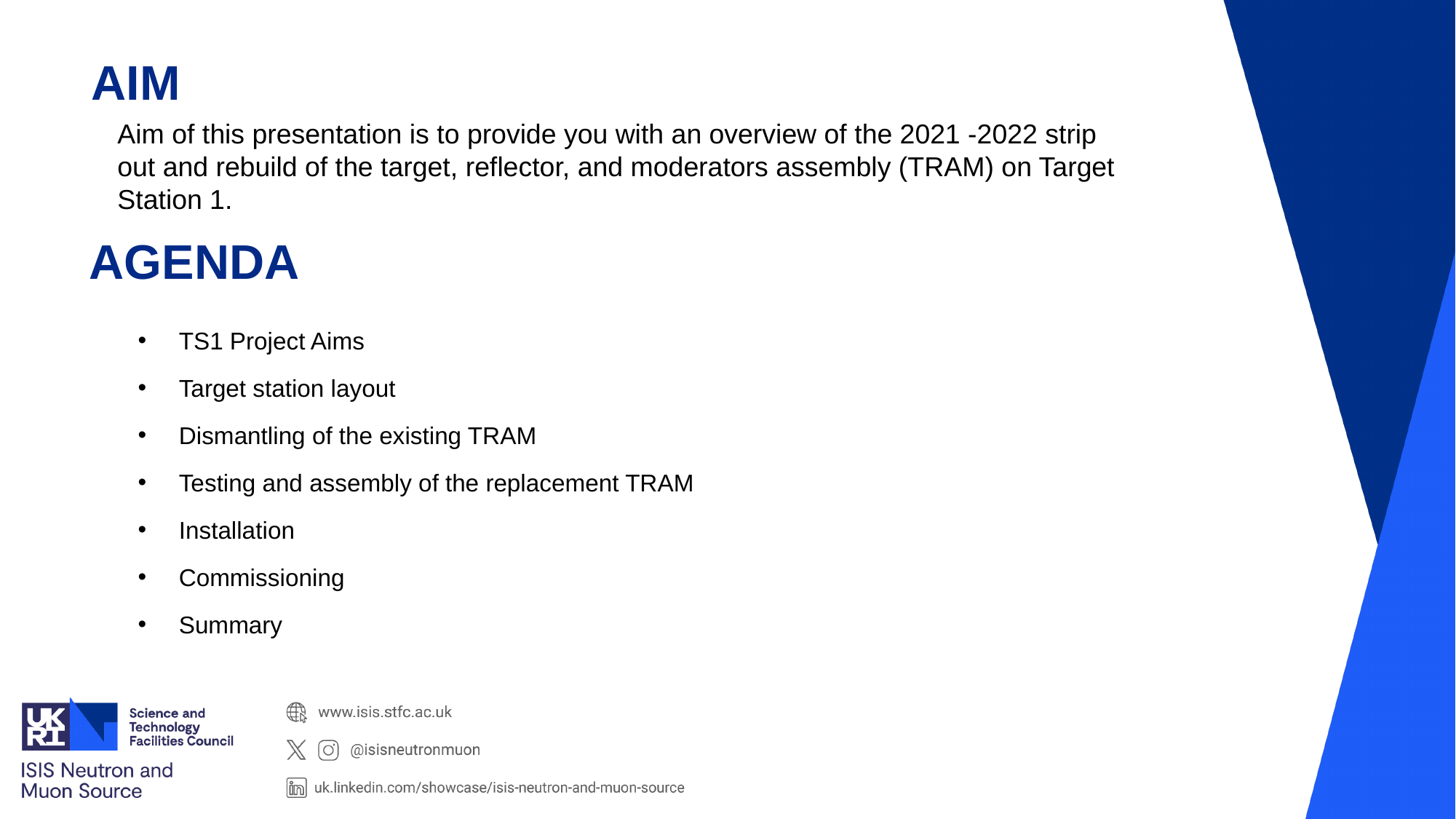

AIM
Aim of this presentation is to provide you with an overview of the 2021 -2022 strip out and rebuild of the target, reflector, and moderators assembly (TRAM) on Target Station 1.

AGENDA
TS1 Project Aims
Target station layout
Dismantling of the existing TRAM
Testing and assembly of the replacement TRAM
Installation
Commissioning
Summary